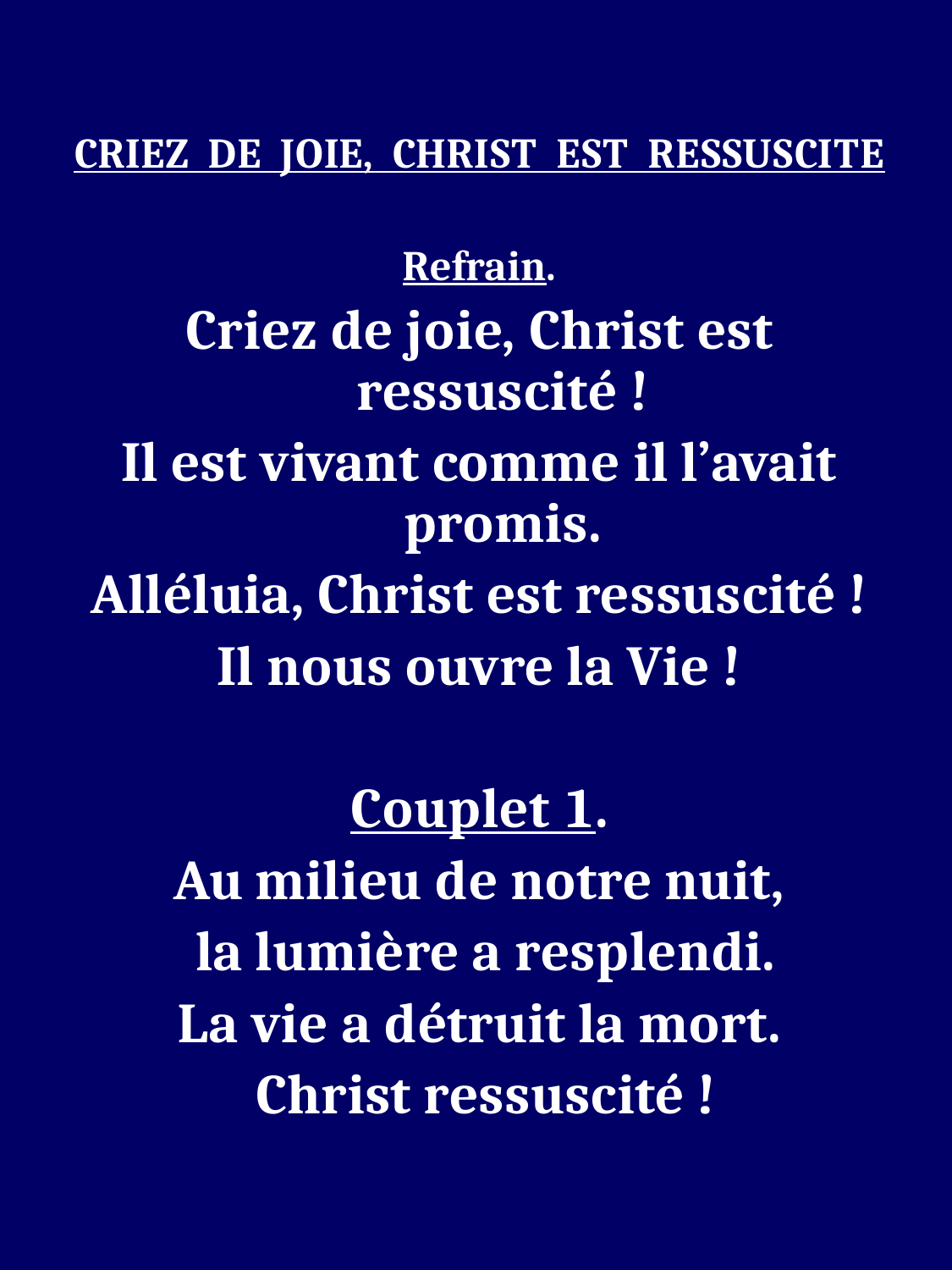

CRIEZ  DE  JOIE,  CHRIST  EST  RESSUSCITE

Refrain.
Criez de joie, Christ est ressuscité !
Il est vivant comme il l’avait promis.
Alléluia, Christ est ressuscité !
Il nous ouvre la Vie !

Couplet 1.
Au milieu de notre nuit,
 la lumière a resplendi.
La vie a détruit la mort.
 Christ ressuscité !